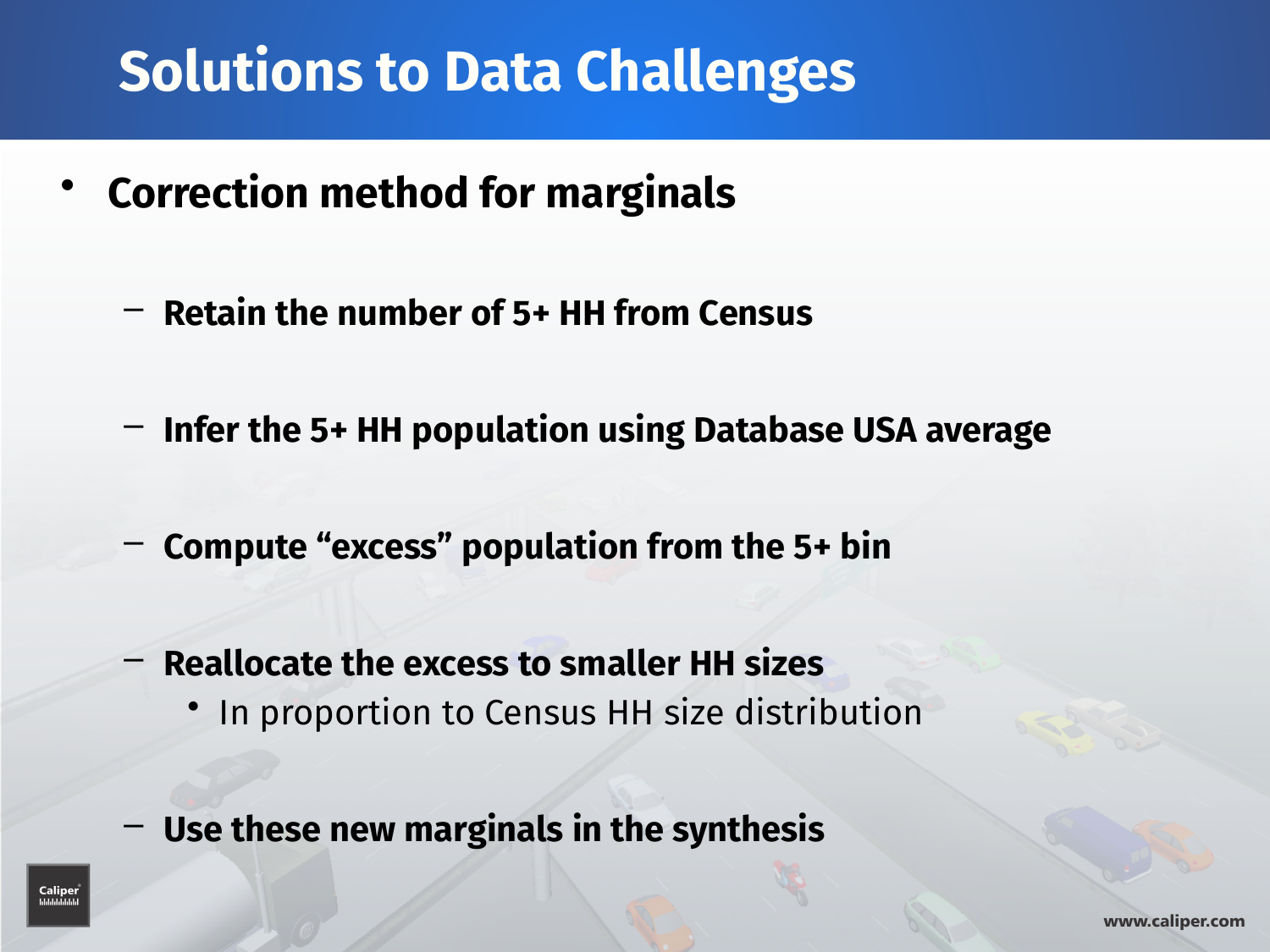

# Solutions to Data Challenges
Correction method for marginals

Retain the number of 5+ HH from Census

Infer the 5+ HH population using Database USA average

Compute “excess” population from the 5+ bin

Reallocate the excess to smaller HH sizes
In proportion to Census HH size distribution

Use these new marginals in the synthesis